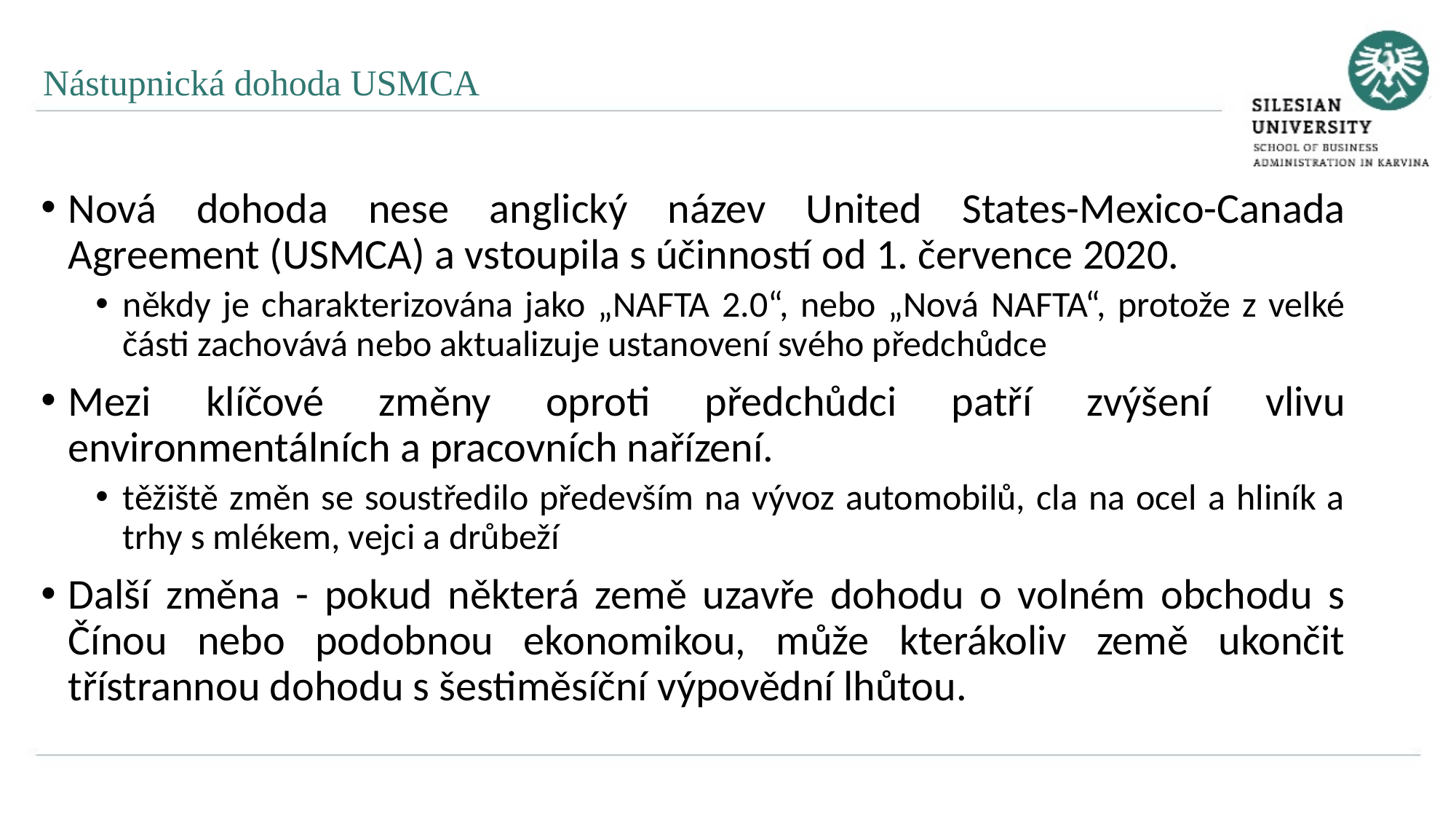

Nástupnická dohoda USMCA
Nová dohoda nese anglický název United States-Mexico-Canada Agreement (USMCA) a vstoupila s účinností od 1. července 2020.
někdy je charakterizována jako „NAFTA 2.0“, nebo „Nová NAFTA“, protože z velké části zachovává nebo aktualizuje ustanovení svého předchůdce
Mezi klíčové změny oproti předchůdci patří zvýšení vlivu environmentálních a pracovních nařízení.
těžiště změn se soustředilo především na vývoz automobilů, cla na ocel a hliník a trhy s mlékem, vejci a drůbeží
Další změna - pokud některá země uzavře dohodu o volném obchodu s Čínou nebo podobnou ekonomikou, může kterákoliv země ukončit třístrannou dohodu s šestiměsíční výpovědní lhůtou.